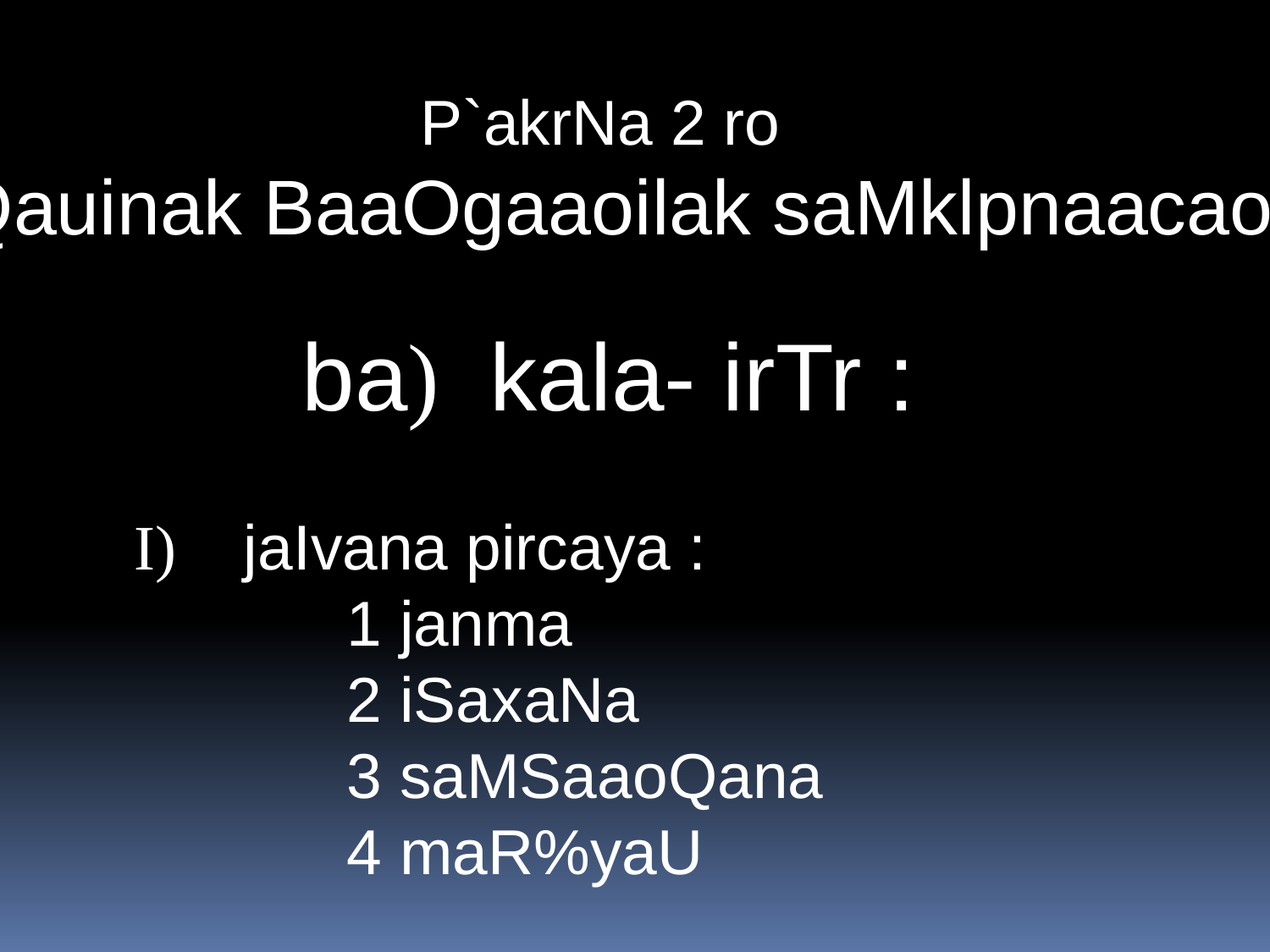

P`akrNa 2 ro
        AaQauinak BaaOgaaoilak saMklpnaacao janak
ba)  kala- irTr :

 I)    jaIvana pircaya :
             1 janma
             2 iSaxaNa
             3 saMSaaoQana
             4 maR%yaU